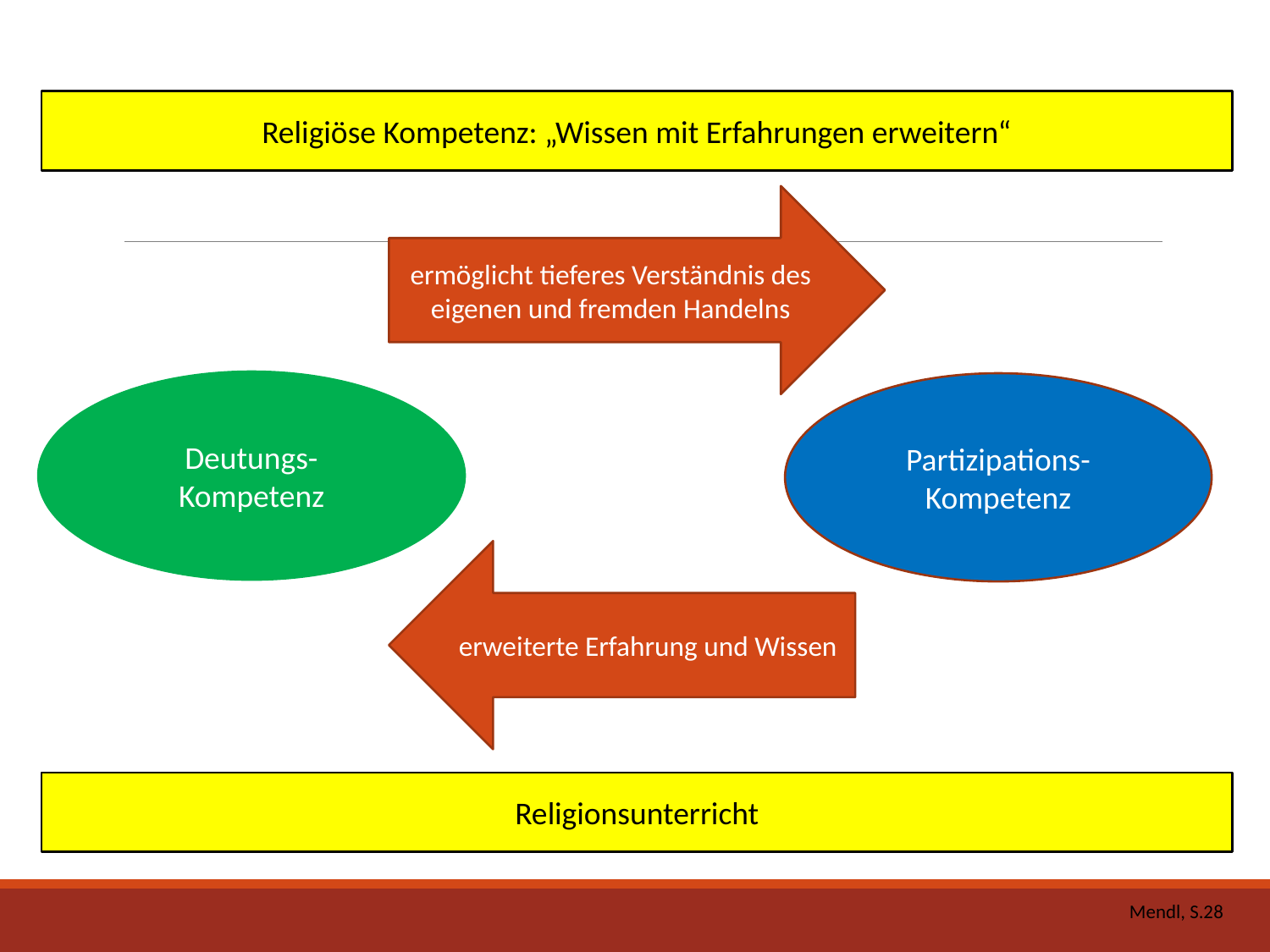

Religiöse Kompetenz: „Wissen mit Erfahrungen erweitern“
ermöglicht tieferes Verständnis des eigenen und fremden Handelns
Deutungs-Kompetenz
Partizipations-Kompetenz
erweiterte Erfahrung und Wissen
Religionsunterricht
Mendl, S.28